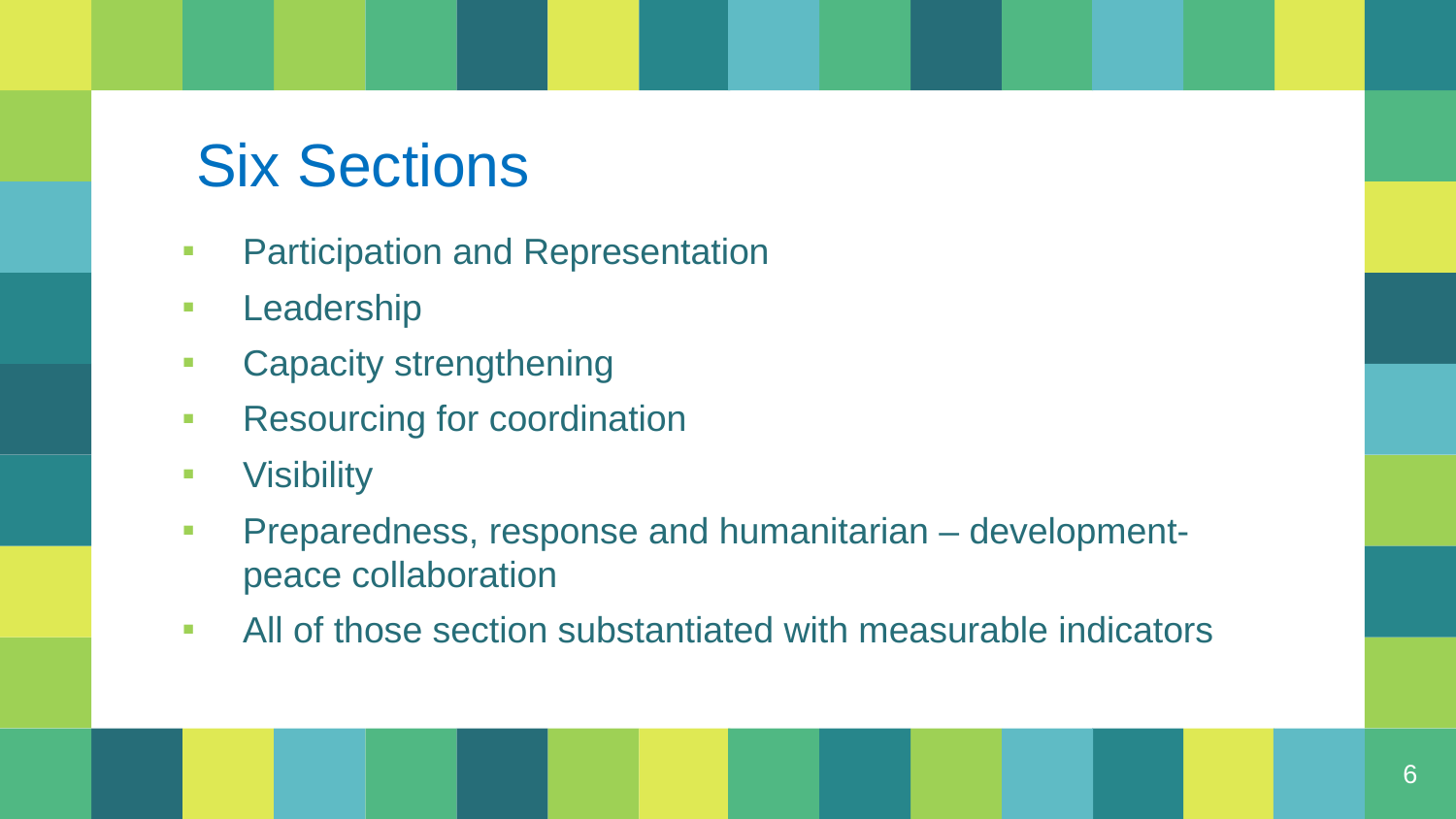

Six Sections
Participation and Representation
Leadership
Capacity strengthening
Resourcing for coordination
Visibility
Preparedness, response and humanitarian – development-peace collaboration
All of those section substantiated with measurable indicators
6